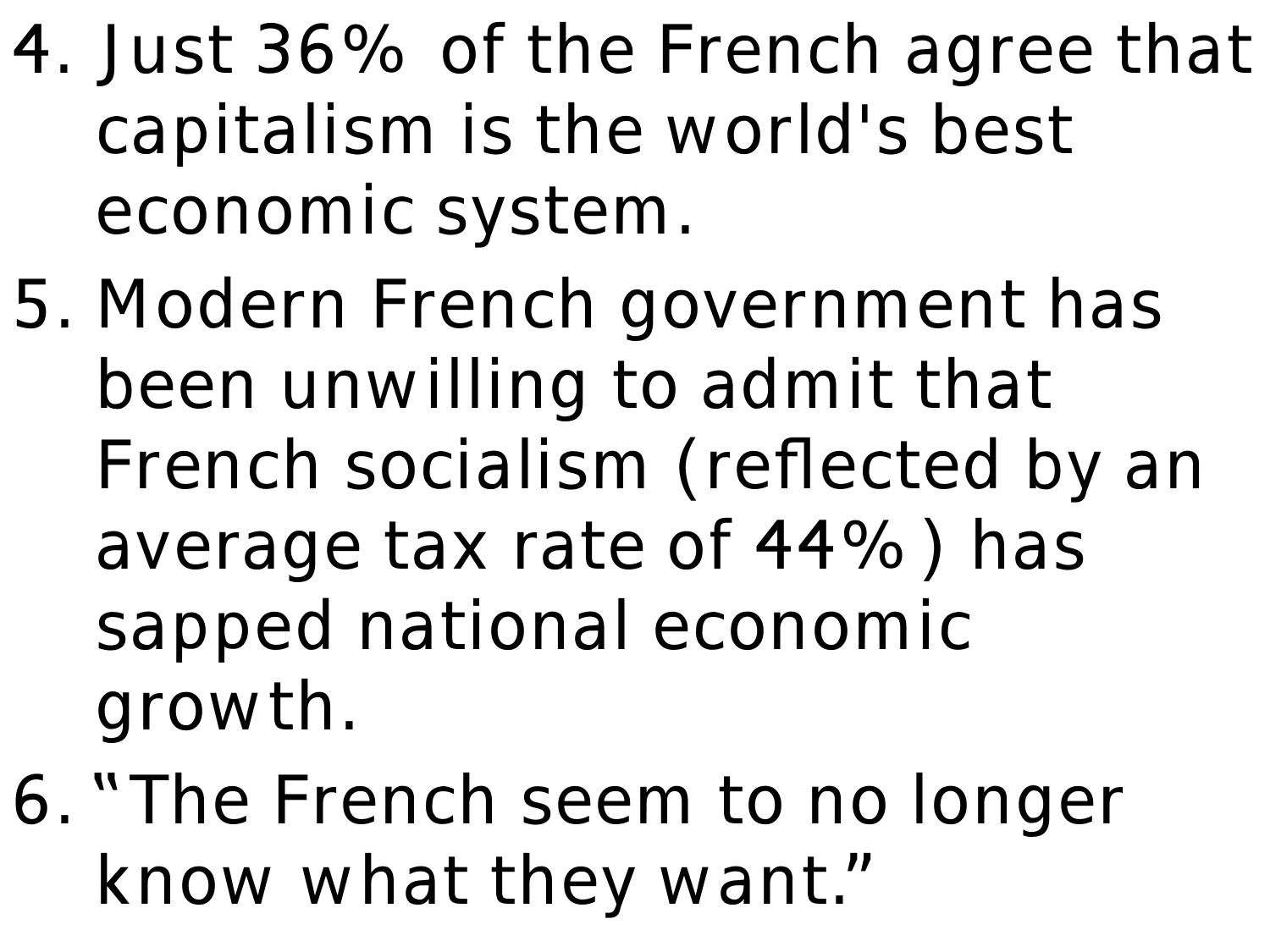

Just 36% of the French agree that capitalism is the world's best economic system.
Modern French government has been unwilling to admit that French socialism (reflected by an average tax rate of 44%) has sapped national economic growth.
“The French seem to no longer know what they want.”